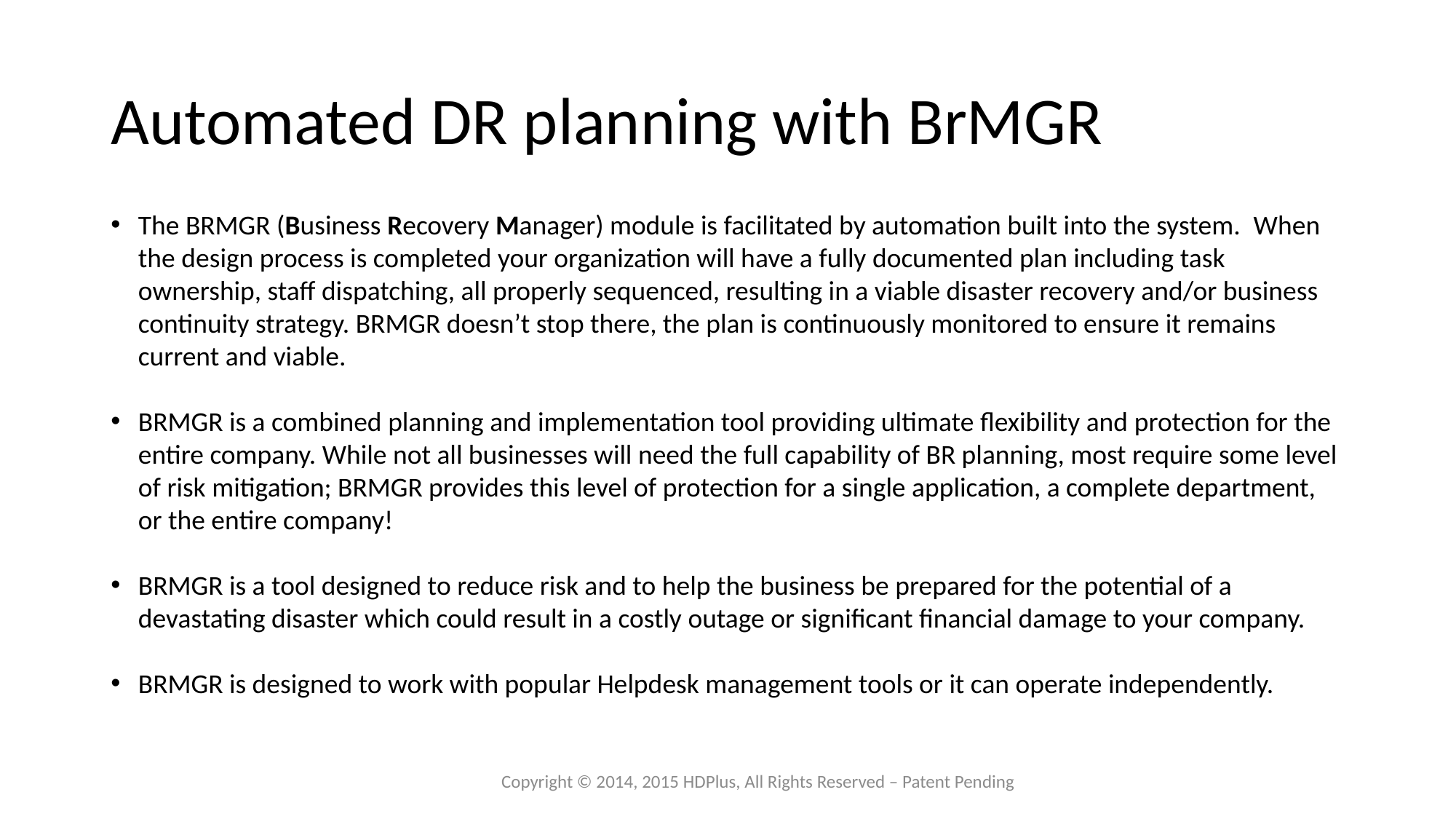

# Automated DR planning with BrMGR
The BRMGR (Business Recovery Manager) module is facilitated by automation built into the system.  When the design process is completed your organization will have a fully documented plan including task ownership, staff dispatching, all properly sequenced, resulting in a viable disaster recovery and/or business continuity strategy. BRMGR doesn’t stop there, the plan is continuously monitored to ensure it remains current and viable.

BRMGR is a combined planning and implementation tool providing ultimate flexibility and protection for the entire company. While not all businesses will need the full capability of BR planning, most require some level of risk mitigation; BRMGR provides this level of protection for a single application, a complete department, or the entire company!

BRMGR is a tool designed to reduce risk and to help the business be prepared for the potential of a devastating disaster which could result in a costly outage or significant financial damage to your company.

BRMGR is designed to work with popular Helpdesk management tools or it can operate independently.

Copyright © 2014, 2015 HDPlus, All Rights Reserved – Patent Pending